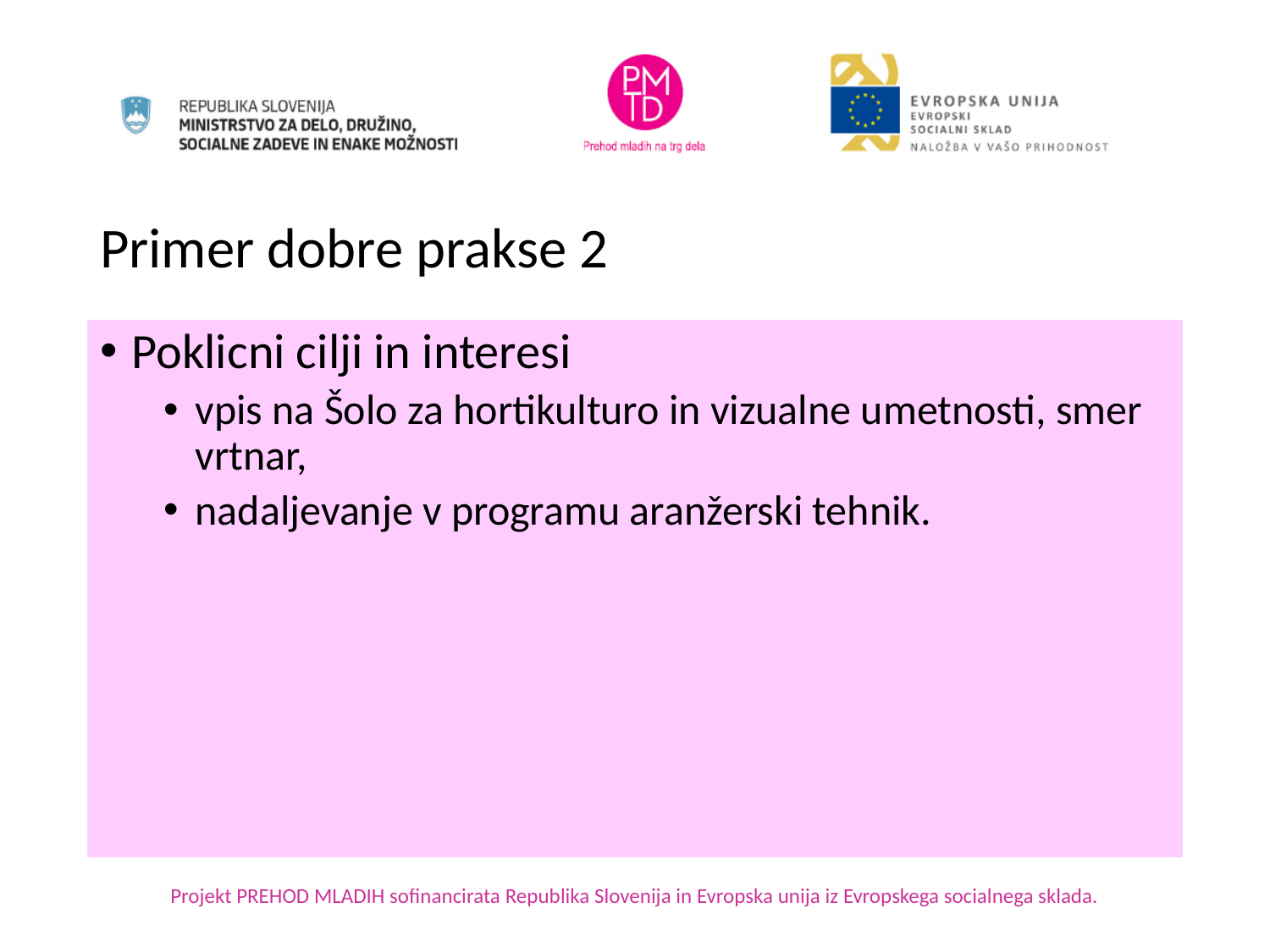

# Primer dobre prakse 2
Poklicni cilji in interesi
vpis na Šolo za hortikulturo in vizualne umetnosti, smer vrtnar,
nadaljevanje v programu aranžerski tehnik.

Projekt PREHOD MLADIH sofinancirata Republika Slovenija in Evropska unija iz Evropskega socialnega sklada.